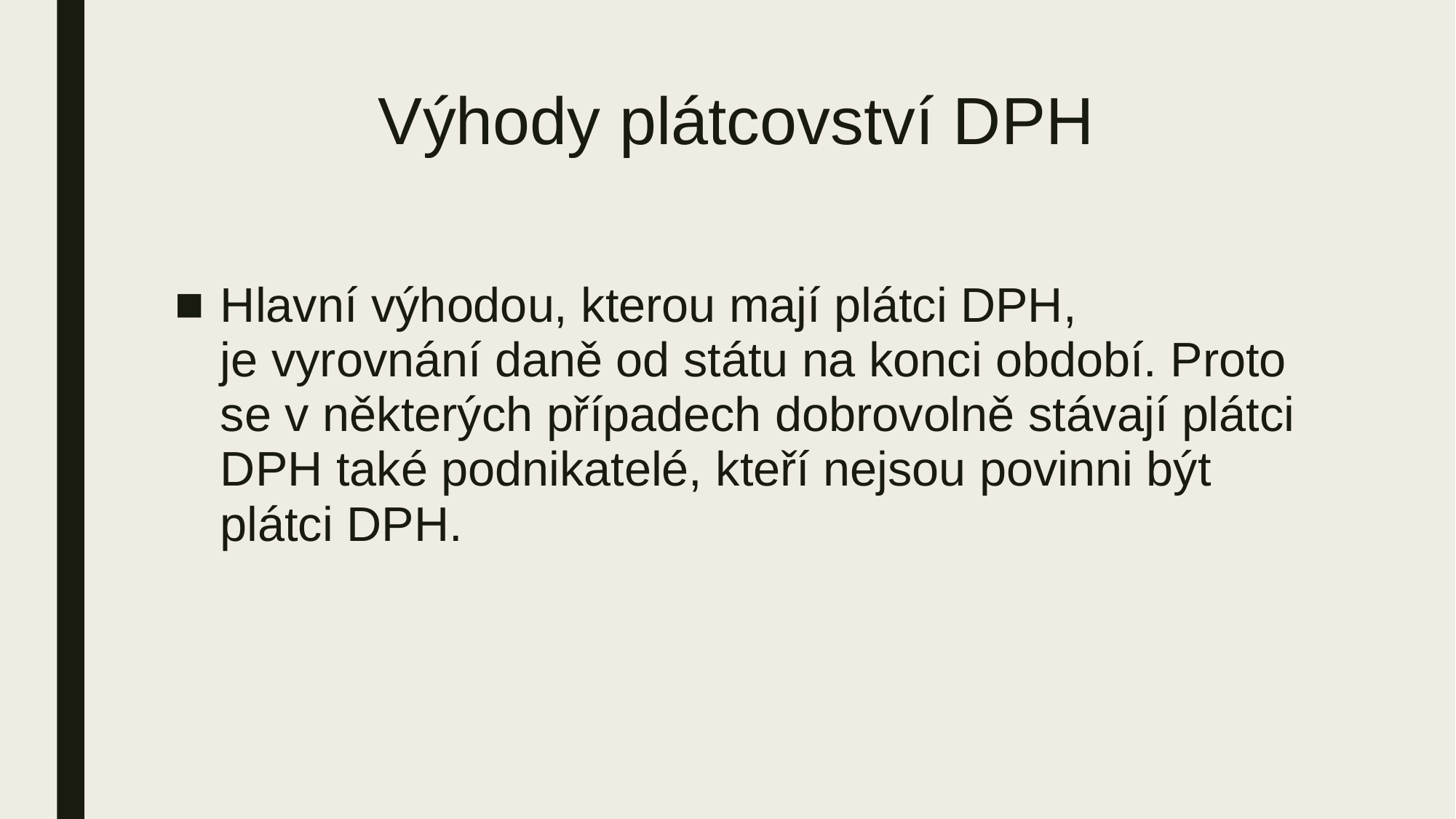

# Výhody plátcovství DPH
Hlavní výhodou, kterou mají plátci DPH, je vyrovnání daně od státu na konci období. Proto se v některých případech dobrovolně stávají plátci DPH také podnikatelé, kteří nejsou povinni být plátci DPH.